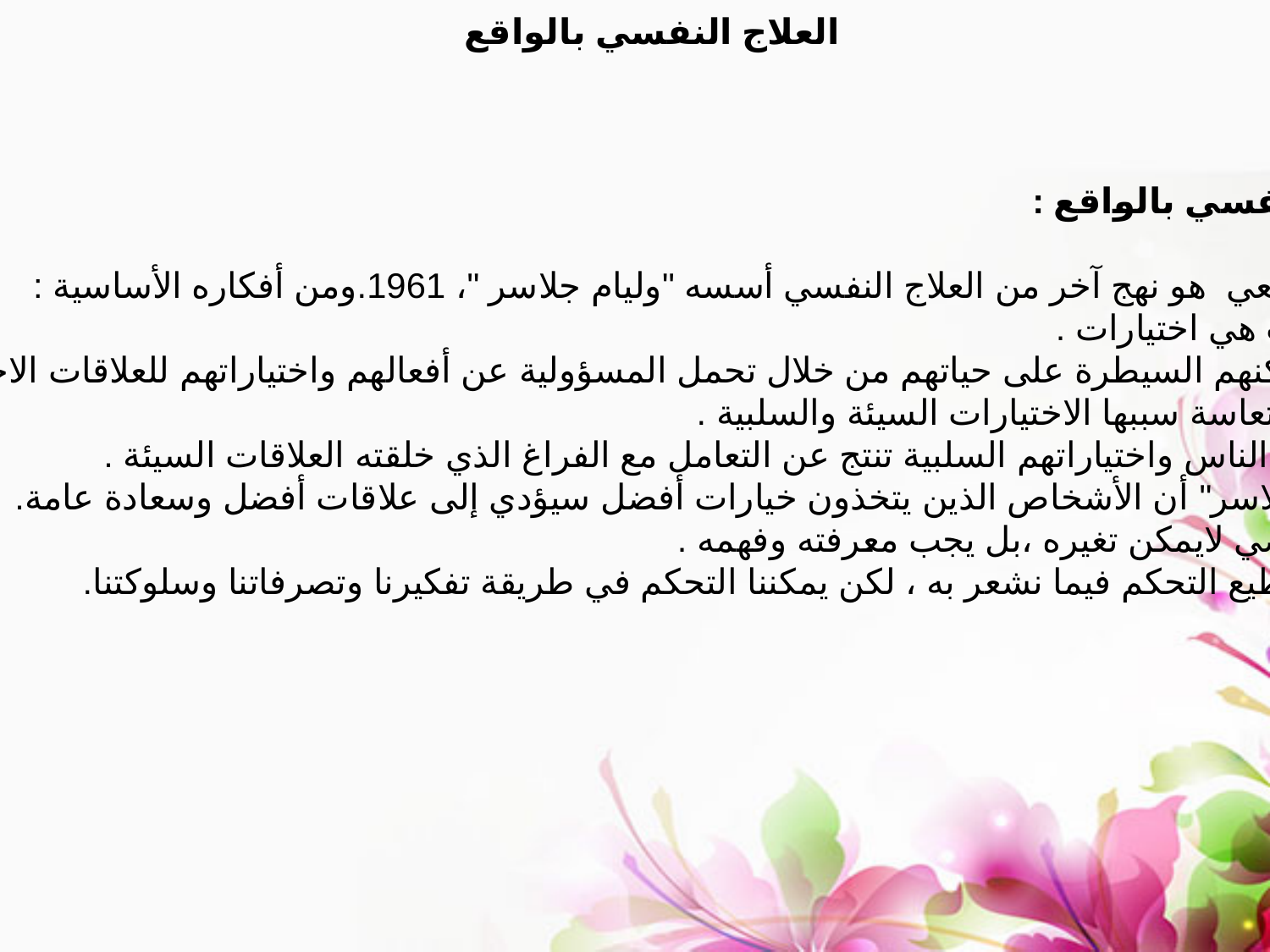

العلاج النفسي بالواقع

العلاج النفسي بالواقع :

العلاج الواقعي  هو نهج آخر من العلاج النفسي أسسه "وليام جلاسر "، 1961.ومن أفكاره الأساسية :
ـ السلوكات هي اختيارات .
ـ الناس يمكنهم السيطرة على حياتهم من خلال تحمل المسؤولية عن أفعالهم واختياراتهم للعلاقات الاجتماعية .
ـ الازمة والتعاسة سببها الاختيارات السيئة والسلبية .
 ـ تصرفات الناس واختياراتهم السلبية تنتج عن التعامل مع الفراغ الذي خلقته العلاقات السيئة .
ـ يعتقد " جلاسر" أن الأشخاص الذين يتخذون خيارات أفضل سيؤدي إلى علاقات أفضل وسعادة عامة.
ـ نتاج الماضي لايمكن تغيره ،بل يجب معرفته وفهمه .
ـ إننا لانستطيع التحكم فيما نشعر به ، لكن يمكننا التحكم في طريقة تفكيرنا وتصرفاتنا وسلوكتنا.